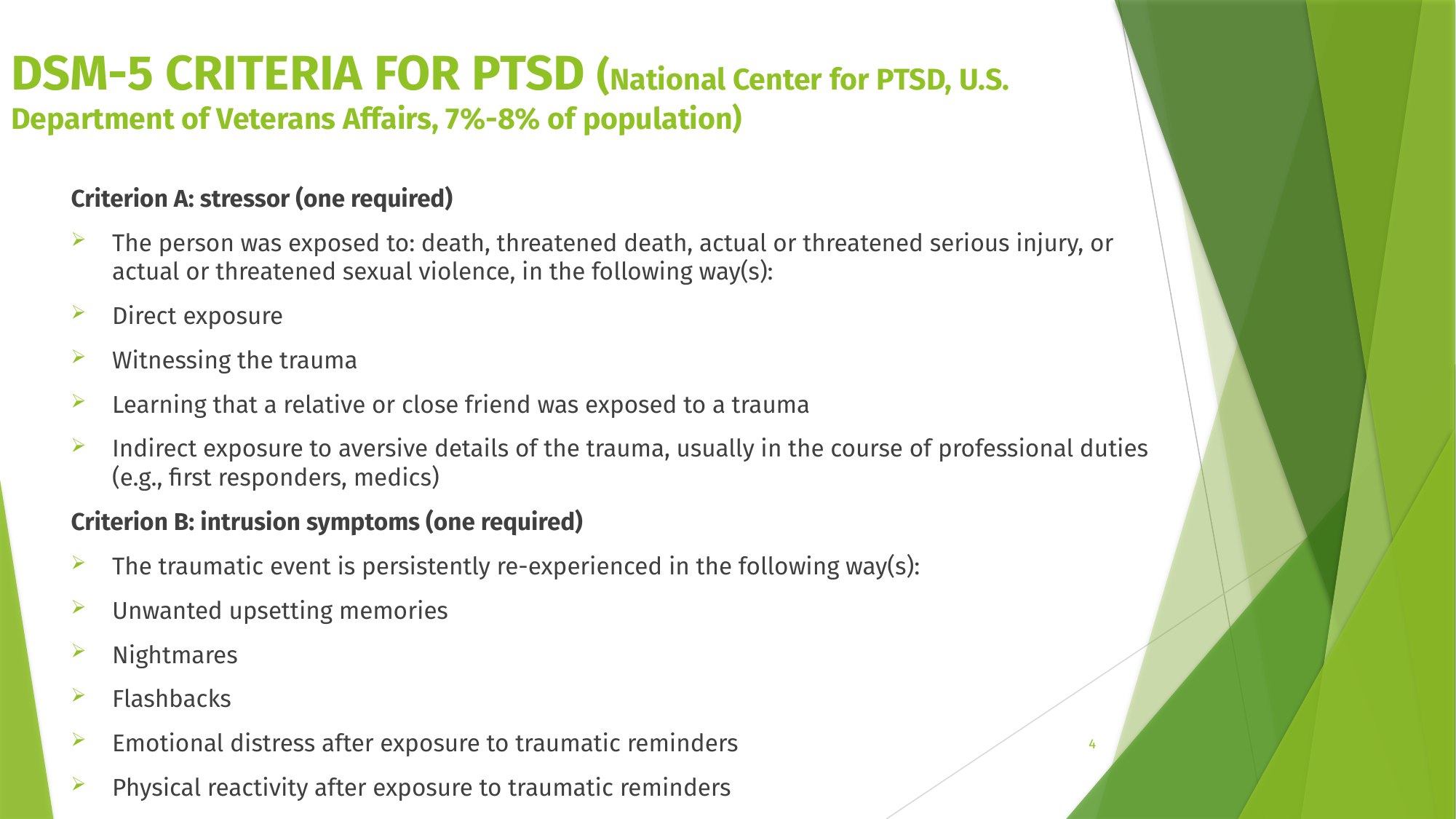

# DSM-5 CRITERIA FOR PTSD (National Center for PTSD, U.S. Department of Veterans Affairs, 7%-8% of population)
Criterion A: stressor (one required)
The person was exposed to: death, threatened death, actual or threatened serious injury, or actual or threatened sexual violence, in the following way(s):
Direct exposure
Witnessing the trauma
Learning that a relative or close friend was exposed to a trauma
Indirect exposure to aversive details of the trauma, usually in the course of professional duties (e.g., first responders, medics)
Criterion B: intrusion symptoms (one required)
The traumatic event is persistently re-experienced in the following way(s):
Unwanted upsetting memories
Nightmares
Flashbacks
Emotional distress after exposure to traumatic reminders
Physical reactivity after exposure to traumatic reminders
4